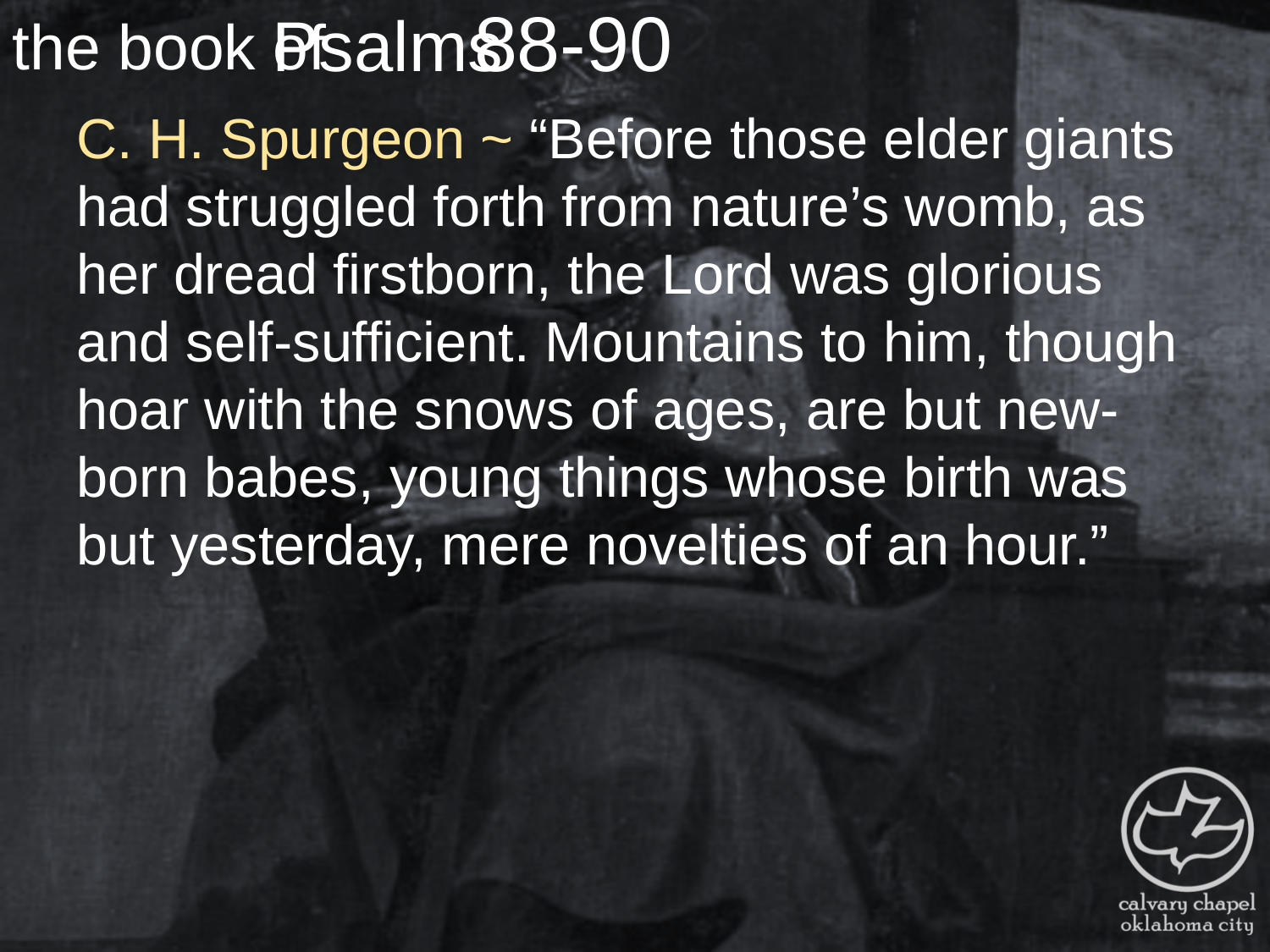

the book of
88-90
Psalms
C. H. Spurgeon ~ “Before those elder giants had struggled forth from nature’s womb, as her dread firstborn, the Lord was glorious and self-sufficient. Mountains to him, though hoar with the snows of ages, are but new-born babes, young things whose birth was but yesterday, mere novelties of an hour.”